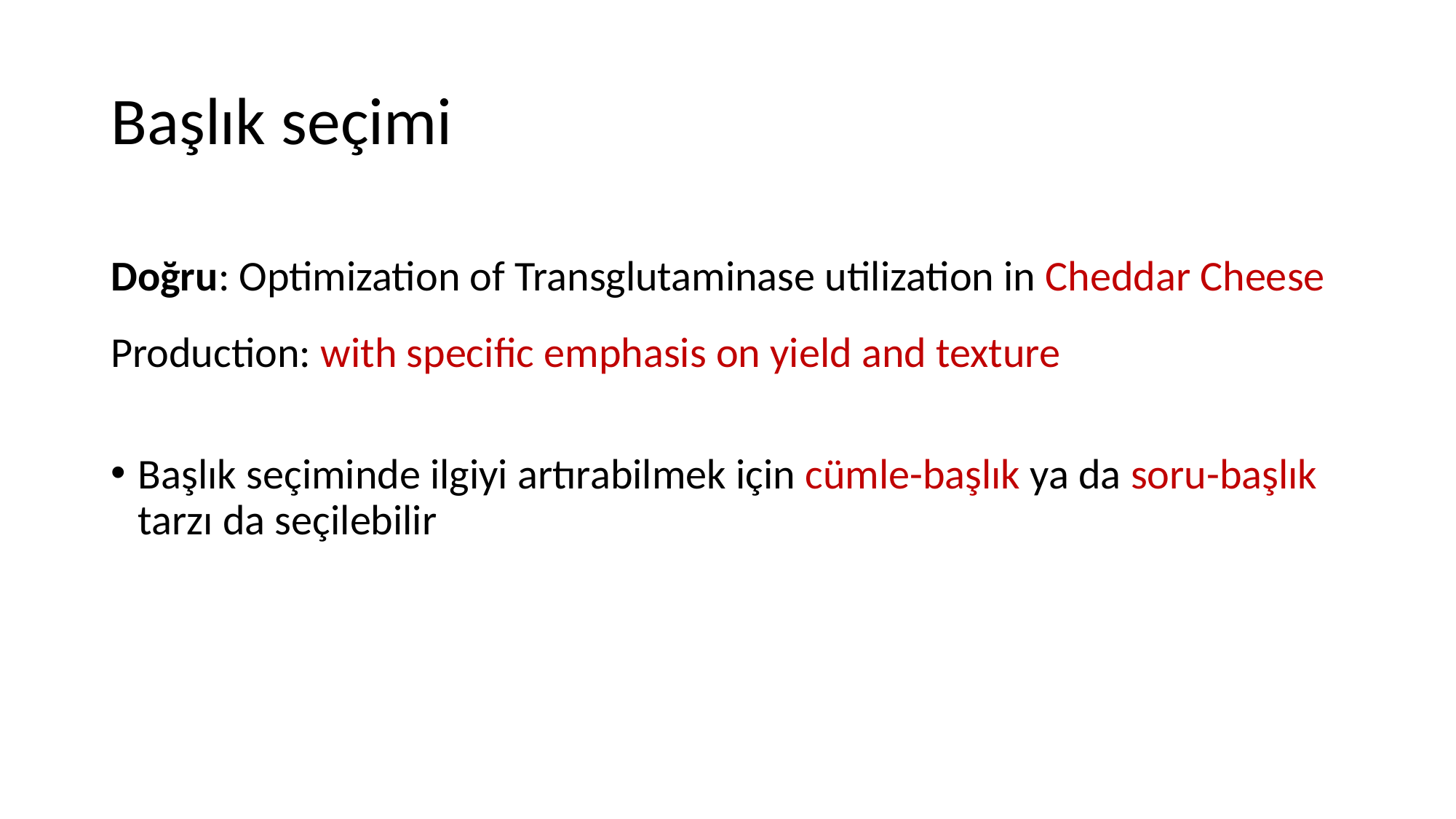

# Başlık seçimi
Doğru: Optimization of Transglutaminase utilization in Cheddar Cheese Production: with specific emphasis on yield and texture

Başlık seçiminde ilgiyi artırabilmek için cümle-başlık ya da soru-başlık tarzı da seçilebilir